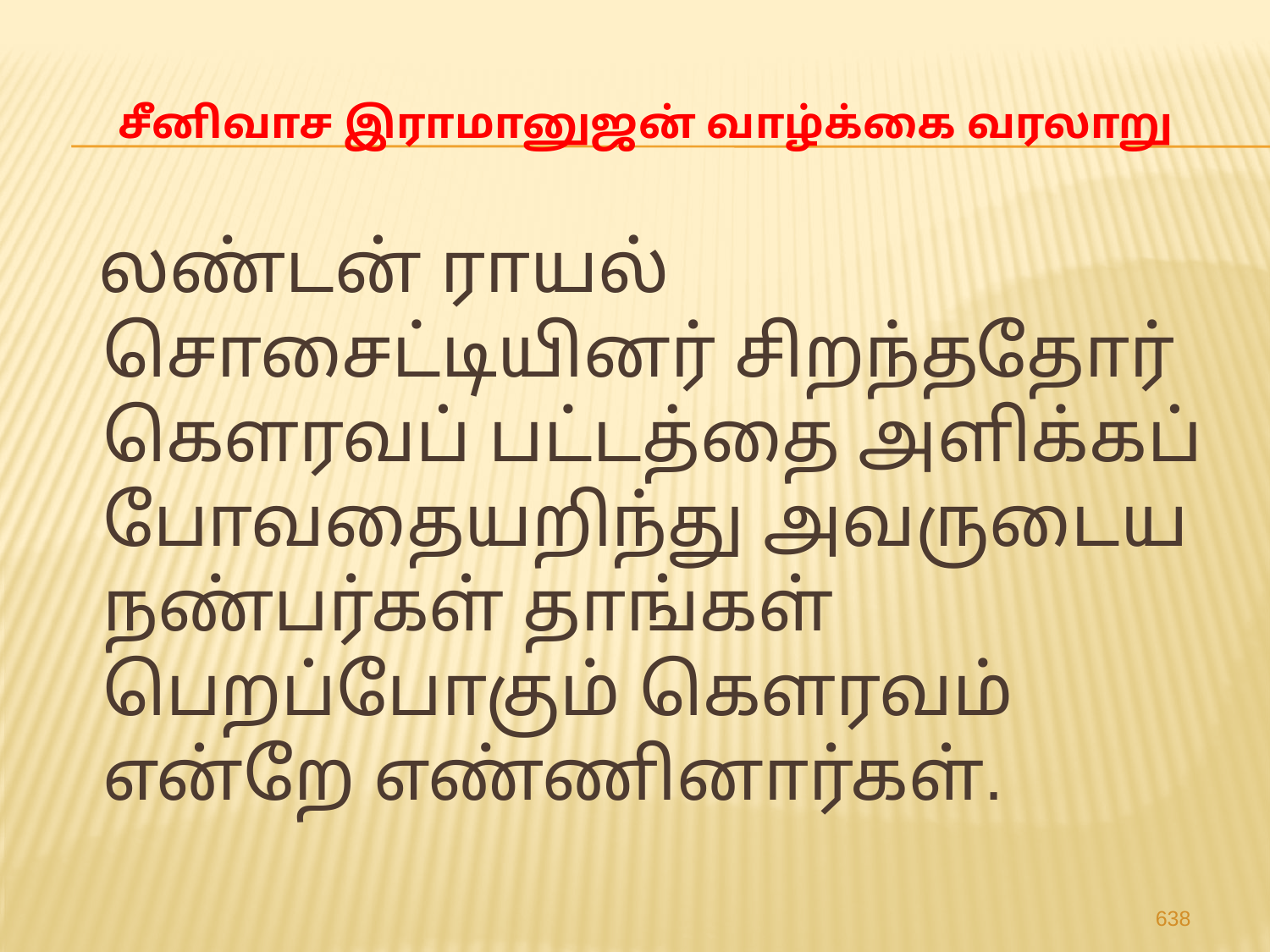

# சீனிவாச இராமானுஜன் வாழ்க்கை வரலாறு
   லண்டன் ராயல் சொசைட்டியினர் சிறந்ததோர் கெளரவப் பட்டத்தை அளிக்கப் போவதையறிந்து அவருடைய நண்பர்கள் தாங்கள் பெறப்போகும் கெளரவம் என்றே எண்ணினார்கள்.

638